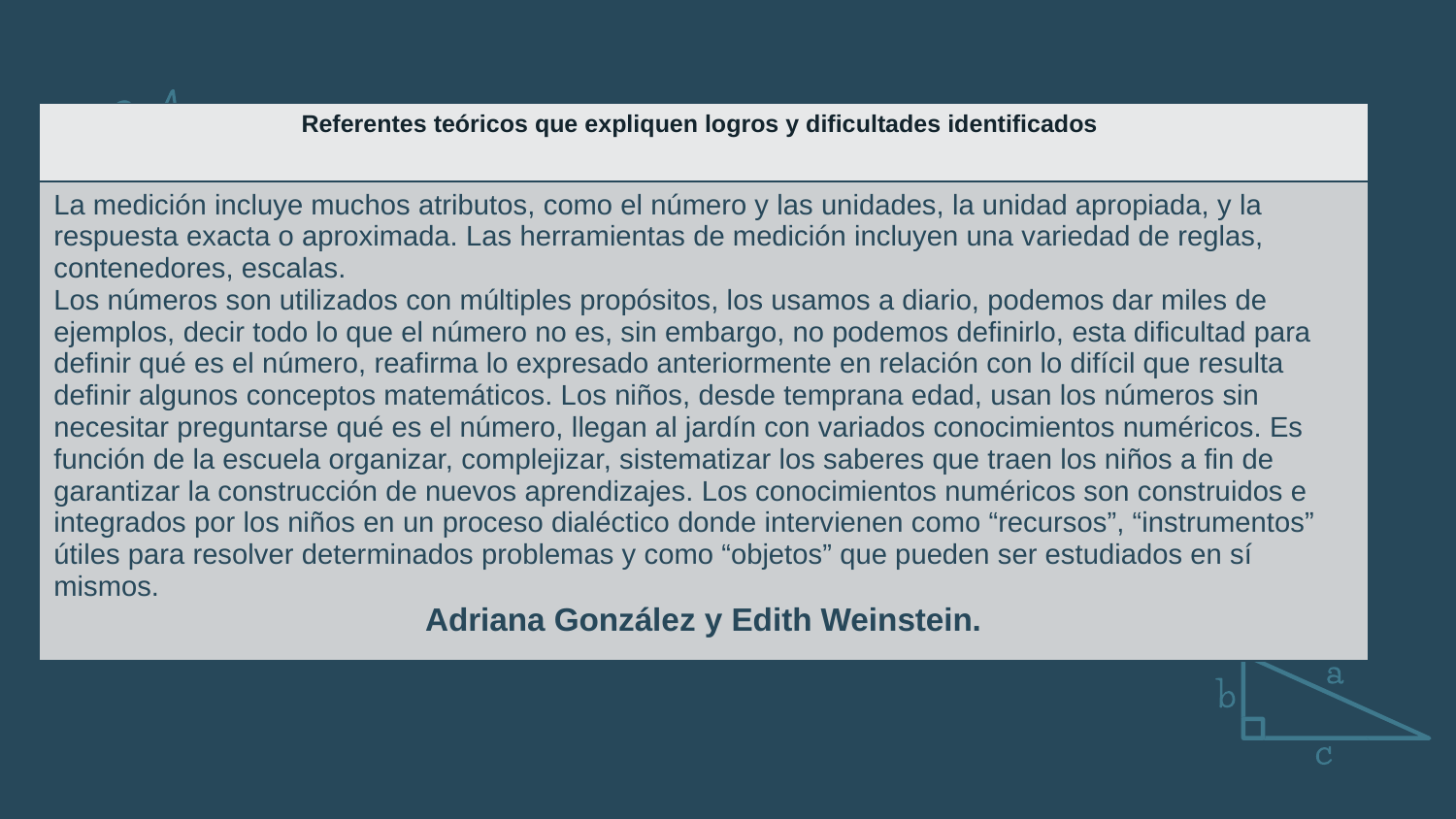

| Referentes teóricos que expliquen logros y dificultades identificados |
| --- |
| La medición incluye muchos atributos, como el número y las unidades, la unidad apropiada, y la respuesta exacta o aproximada. Las herramientas de medición incluyen una variedad de reglas, contenedores, escalas. Los números son utilizados con múltiples propósitos, los usamos a diario, podemos dar miles de ejemplos, decir todo lo que el número no es, sin embargo, no podemos definirlo, esta dificultad para definir qué es el número, reafirma lo expresado anteriormente en relación con lo difícil que resulta definir algunos conceptos matemáticos. Los niños, desde temprana edad, usan los números sin necesitar preguntarse qué es el número, llegan al jardín con variados conocimientos numéricos. Es función de la escuela organizar, complejizar, sistematizar los saberes que traen los niños a fin de garantizar la construcción de nuevos aprendizajes. Los conocimientos numéricos son construidos e integrados por los niños en un proceso dialéctico donde intervienen como “recursos”, “instrumentos” útiles para resolver determinados problemas y como “objetos” que pueden ser estudiados en sí mismos. Adriana González y Edith Weinstein. |